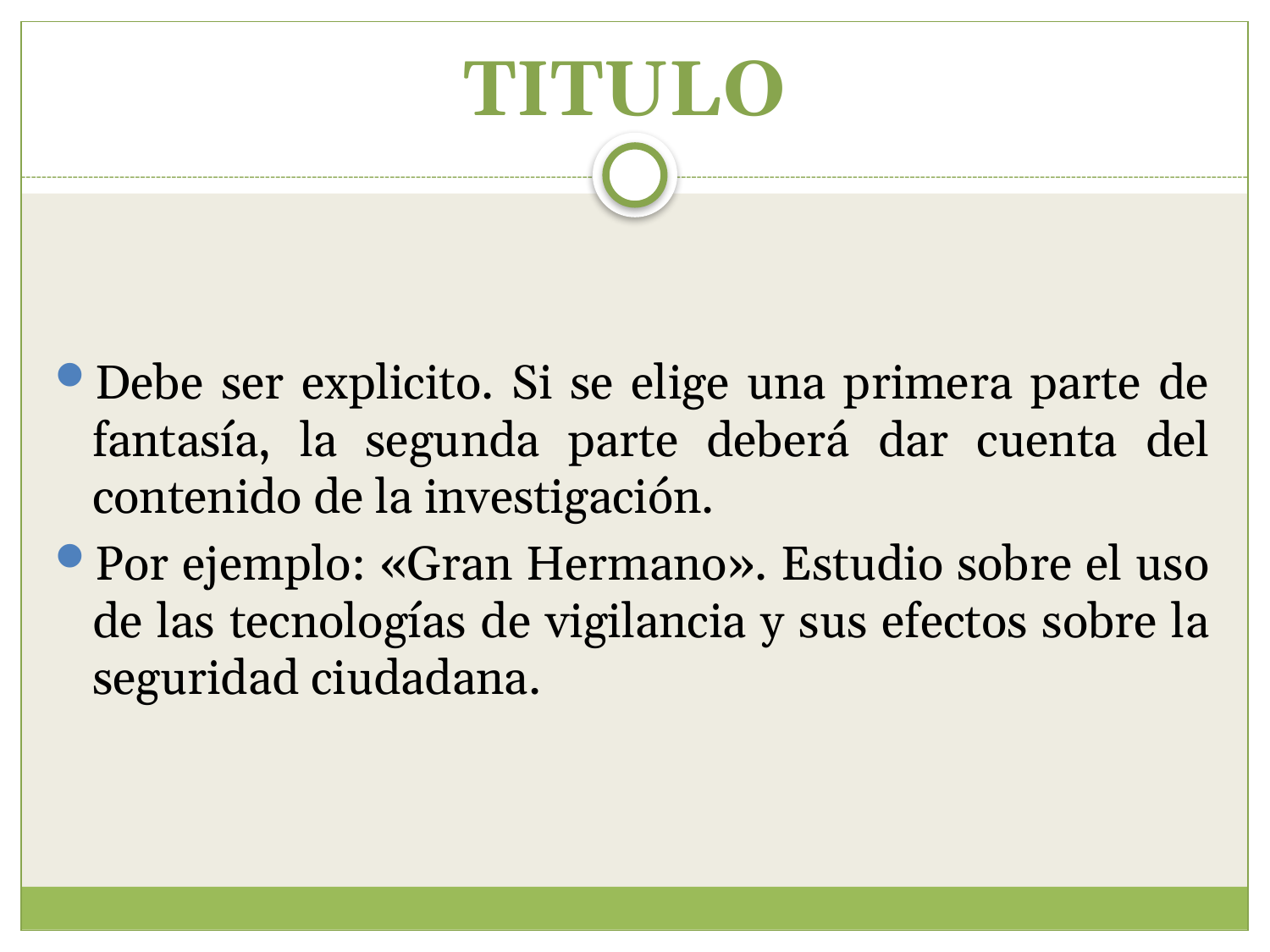

# TITULO

Debe ser explicito. Si se elige una primera parte de fantasía, la segunda parte deberá dar cuenta del contenido de la investigación.
Por ejemplo: «Gran Hermano». Estudio sobre el uso de las tecnologías de vigilancia y sus efectos sobre la seguridad ciudadana.